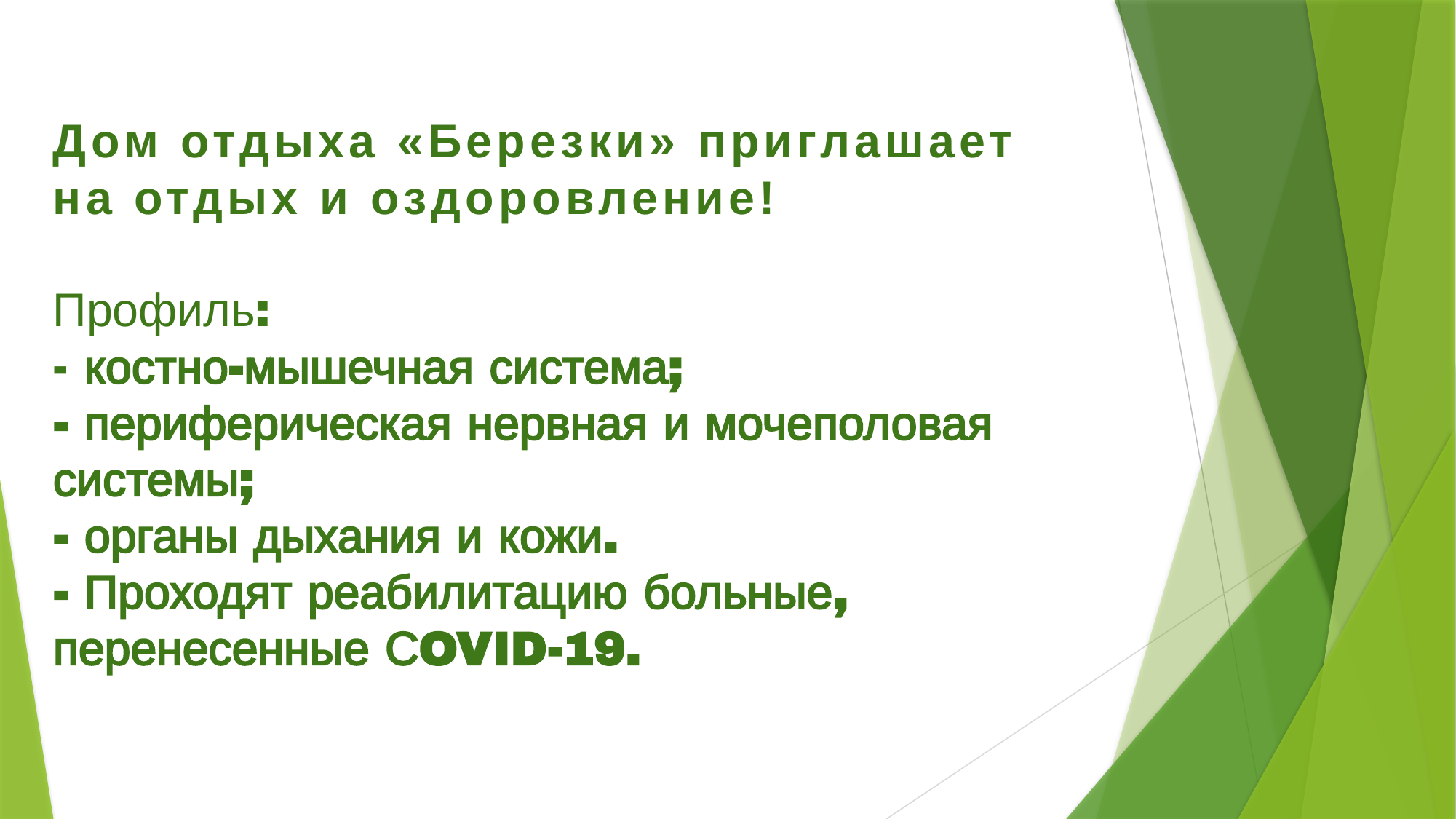

# Дом отдыха «Березки» приглашает на отдых и оздоровление! Профиль: - костно-мышечная система; - периферическая нервная и мочеполовая системы; - органы дыхания и кожи. - Проходят реабилитацию больные, перенесенные СOVID-19.